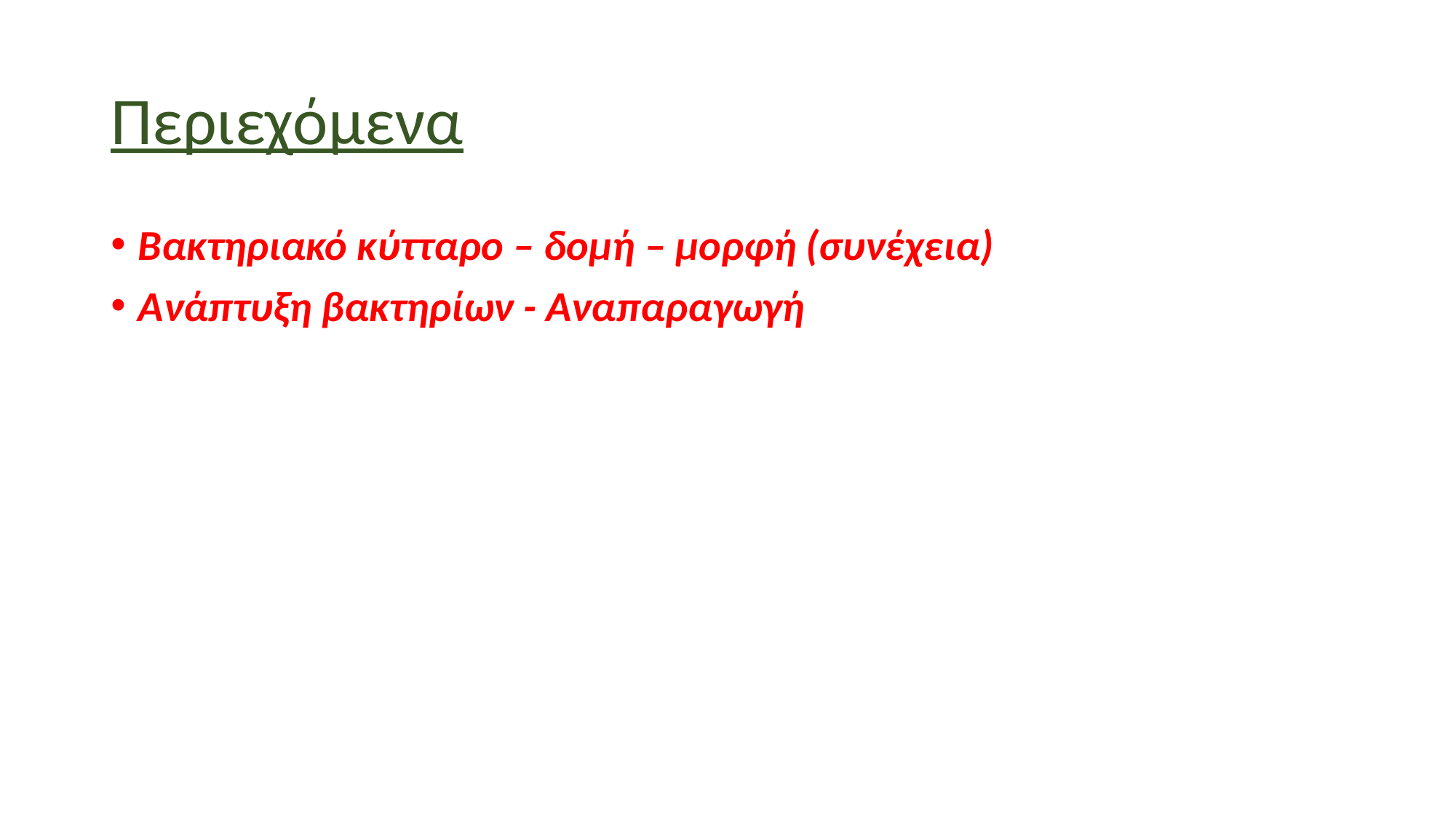

# Περιεχόμενα
Βακτηριακό κύτταρο – δομή – μορφή (συνέχεια)
Ανάπτυξη βακτηρίων - Αναπαραγωγή